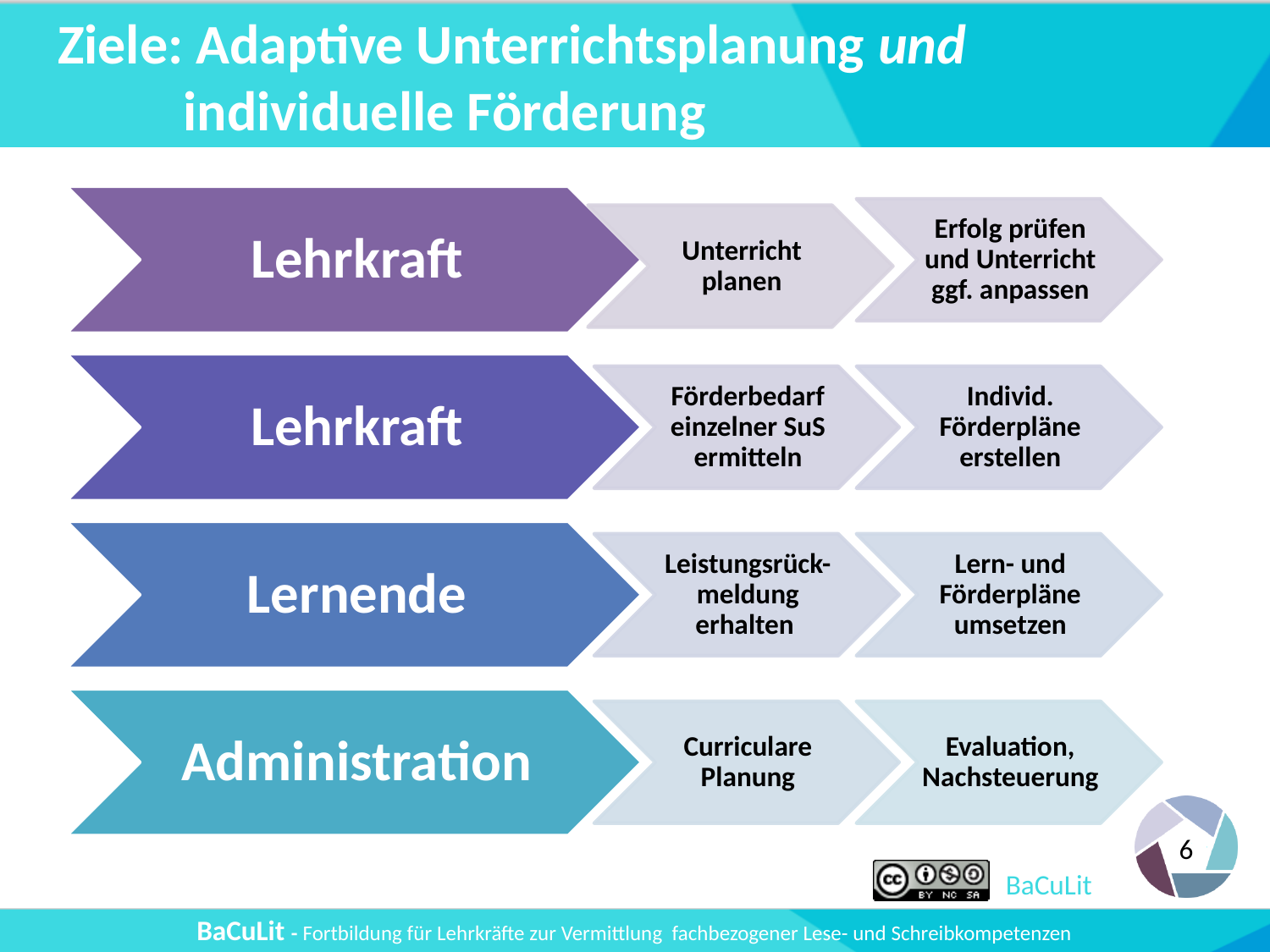

# Ziele: Adaptive Unterrichtsplanung und individuelle Förderung
Lehrkraft
Unterricht planen
Erfolg prüfen und Unterricht ggf. anpassen
Lehrkraft
Förderbedarf einzelner SuS ermitteln
Individ. Förderpläne erstellen
Lernende
Leistungsrück-meldung erhalten
Lern- und Förderpläne umsetzen
Administration
Curriculare Planung
Evaluation, Nachsteuerung